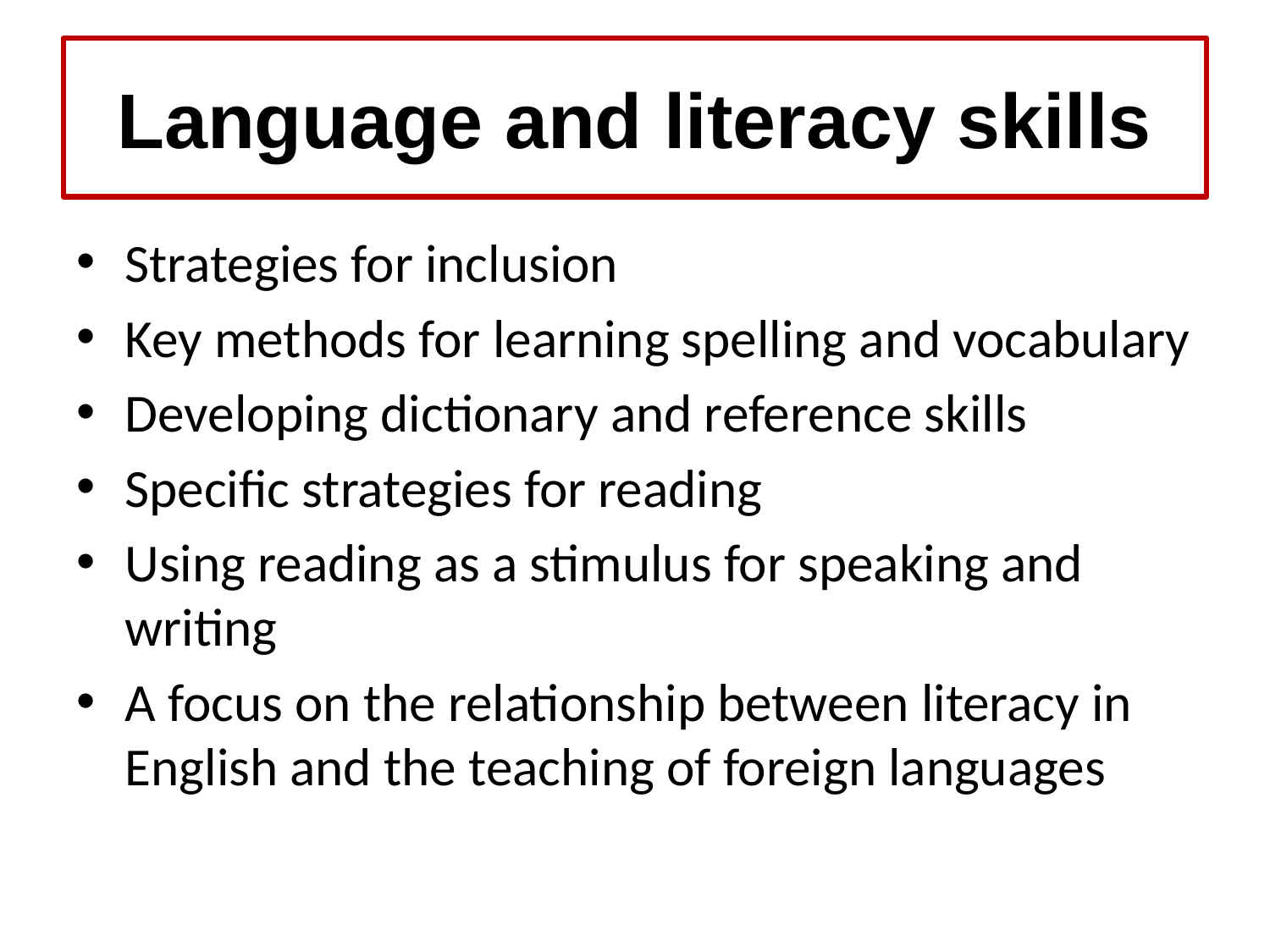

# Language and literacy skills
Strategies for inclusion
Key methods for learning spelling and vocabulary
Developing dictionary and reference skills
Specific strategies for reading
Using reading as a stimulus for speaking and writing
A focus on the relationship between literacy in English and the teaching of foreign languages